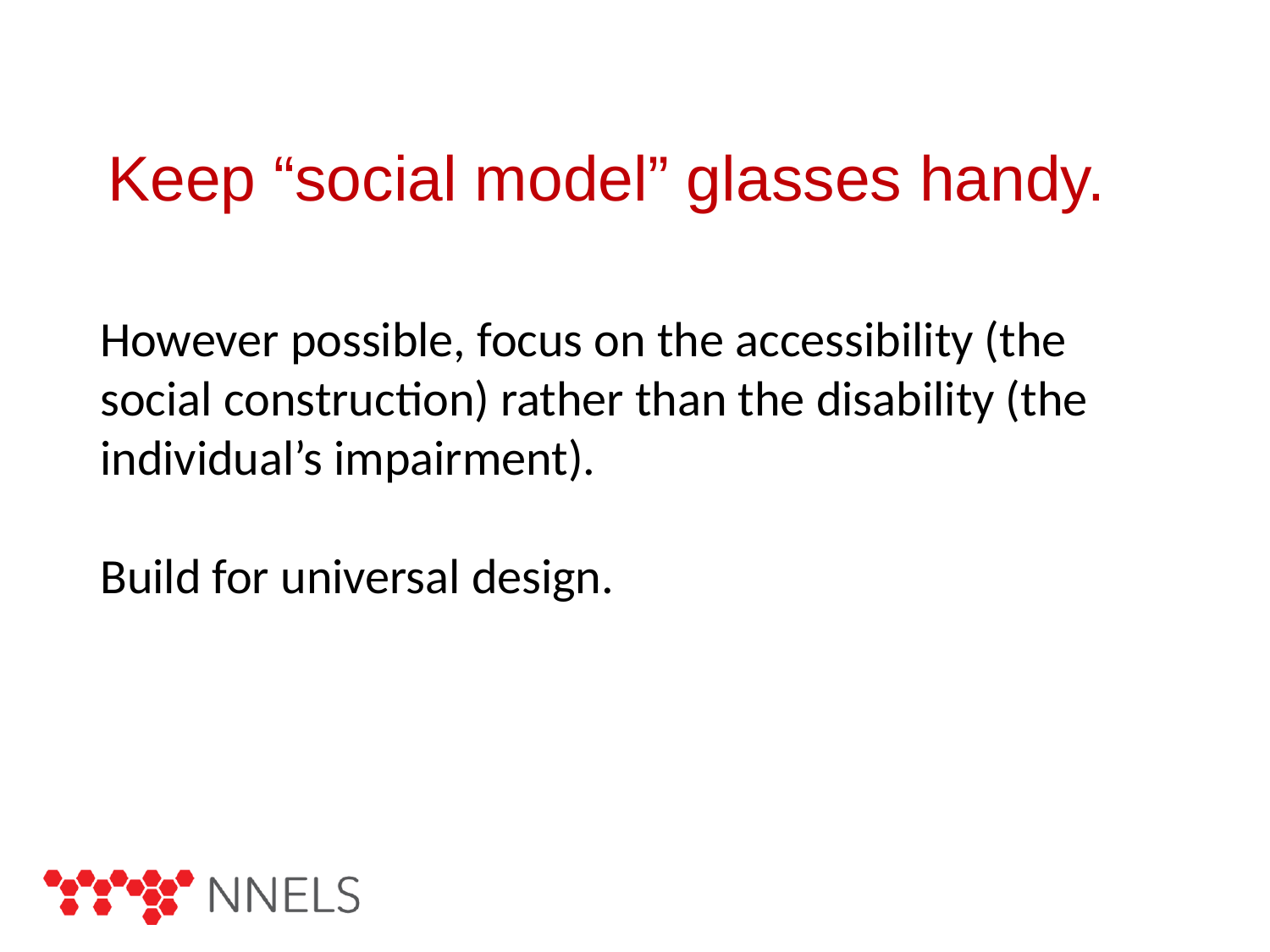

# Keep “social model” glasses handy.
However possible, focus on the accessibility (the social construction) rather than the disability (the individual’s impairment).

Build for universal design.